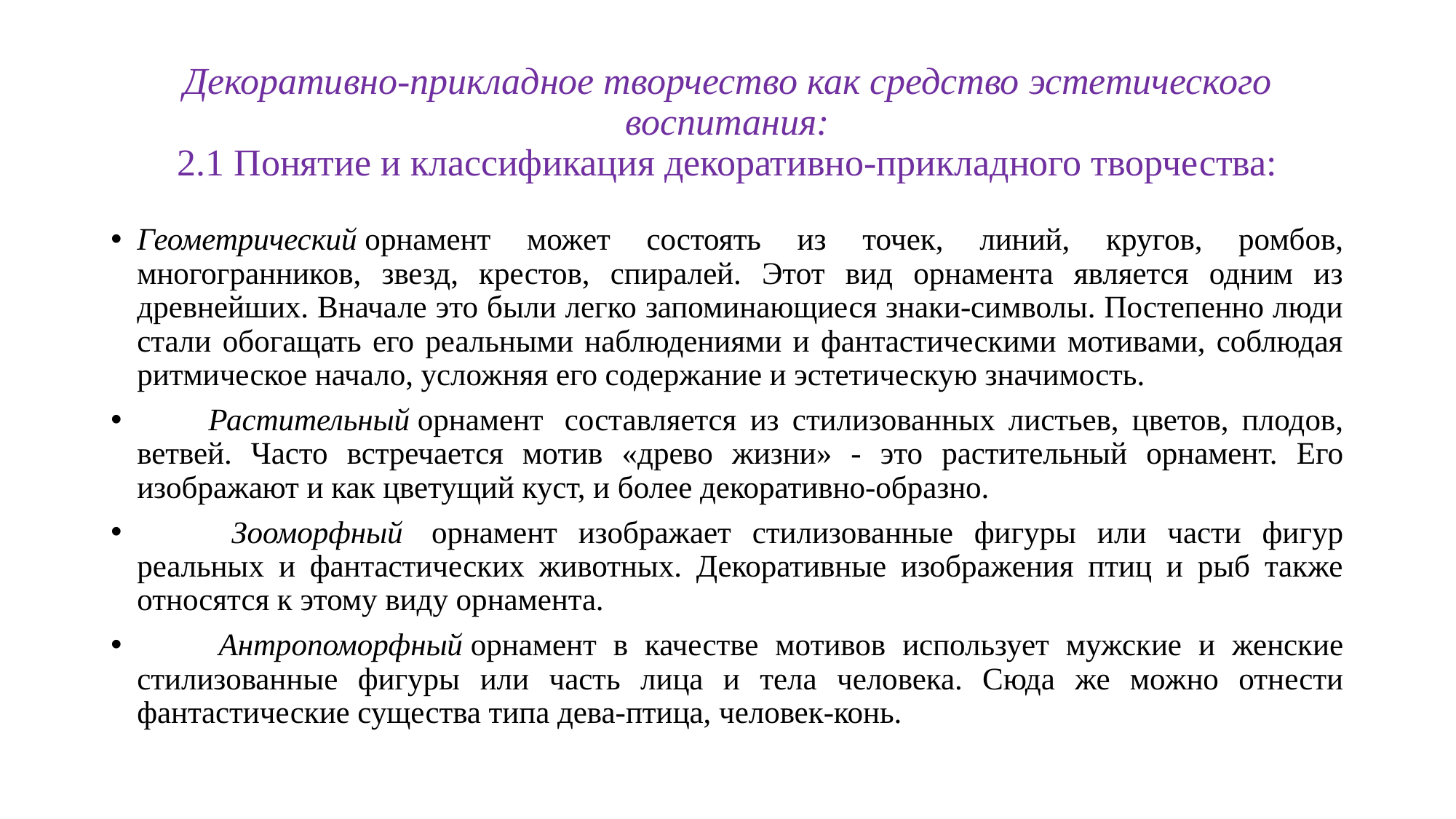

# Декоративно-прикладное творчество как средство эстетического воспитания: 2.1 Понятие и классификация декоративно-прикладного творчества:
Геометрический орнамент может состоять из точек, линий, кругов, ромбов, многогранников, звезд, крестов, спиралей. Этот вид орнамента является одним из древнейших. Вначале это были легко запоминающиеся знаки-символы. Постепенно люди стали обогащать его реальными наблюдениями и фантастическими мотивами, соблюдая ритмическое начало, усложняя его содержание и эстетическую значимость.
       Растительный орнамент  составляется из стилизованных листьев, цветов, плодов, ветвей. Часто встречается мотив «древо жизни» - это растительный орнамент. Его изображают и как цветущий куст, и более декоративно-образно.
       Зооморфный  орнамент изображает стилизованные фигуры или части фигур реальных и фантастических животных. Декоративные изображения птиц и рыб также относятся к этому виду орнамента.
       Антропоморфный орнамент в качестве мотивов использует мужские и женские стилизованные фигуры или часть лица и тела человека. Сюда же можно отнести фантастические существа типа дева-птица, человек-конь.